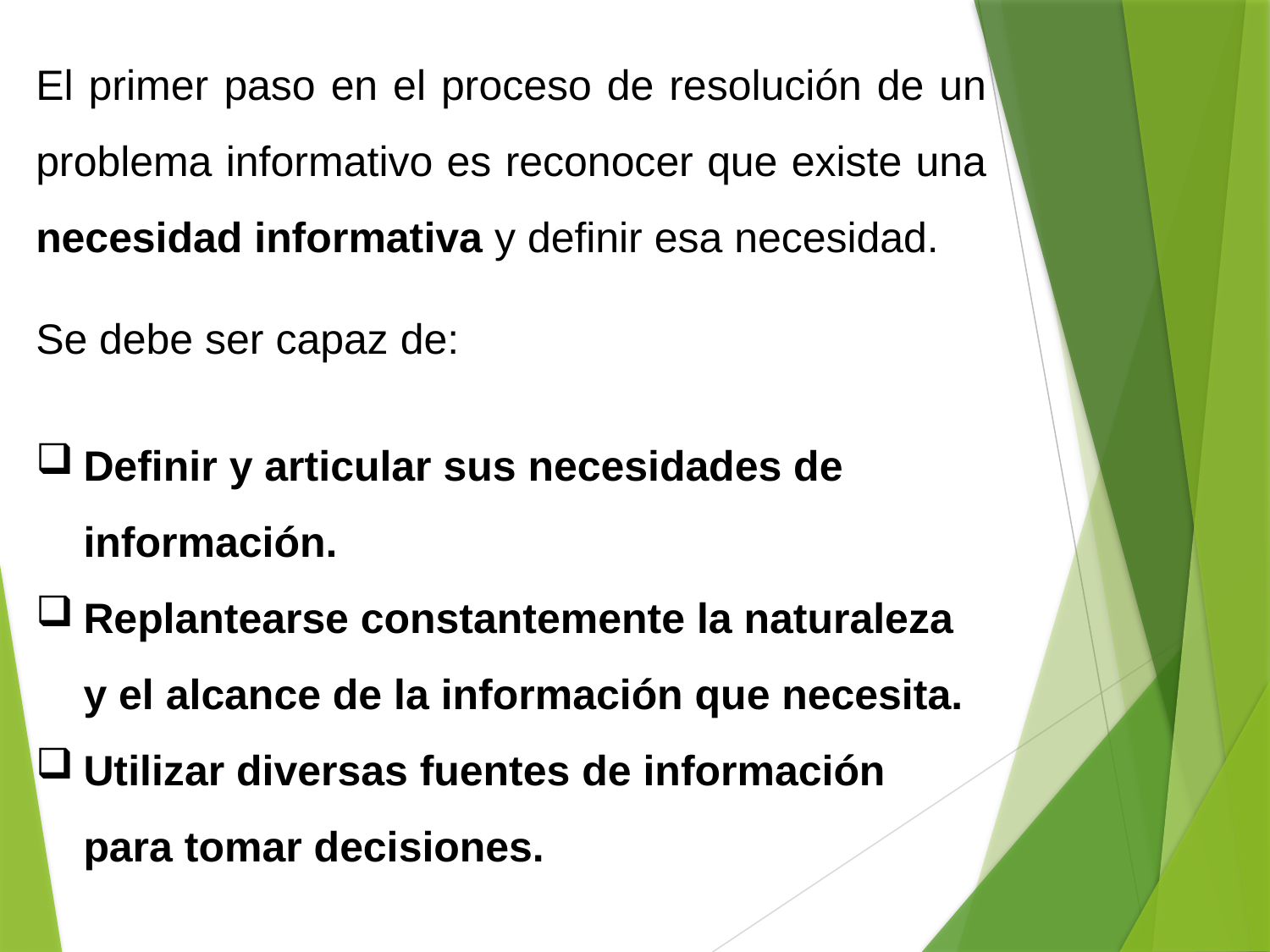

El primer paso en el proceso de resolución de un problema informativo es reconocer que existe una necesidad informativa y definir esa necesidad.

Se debe ser capaz de:

Definir y articular sus necesidades de información.
Replantearse constantemente la naturaleza y el alcance de la información que necesita.
Utilizar diversas fuentes de información para tomar decisiones.